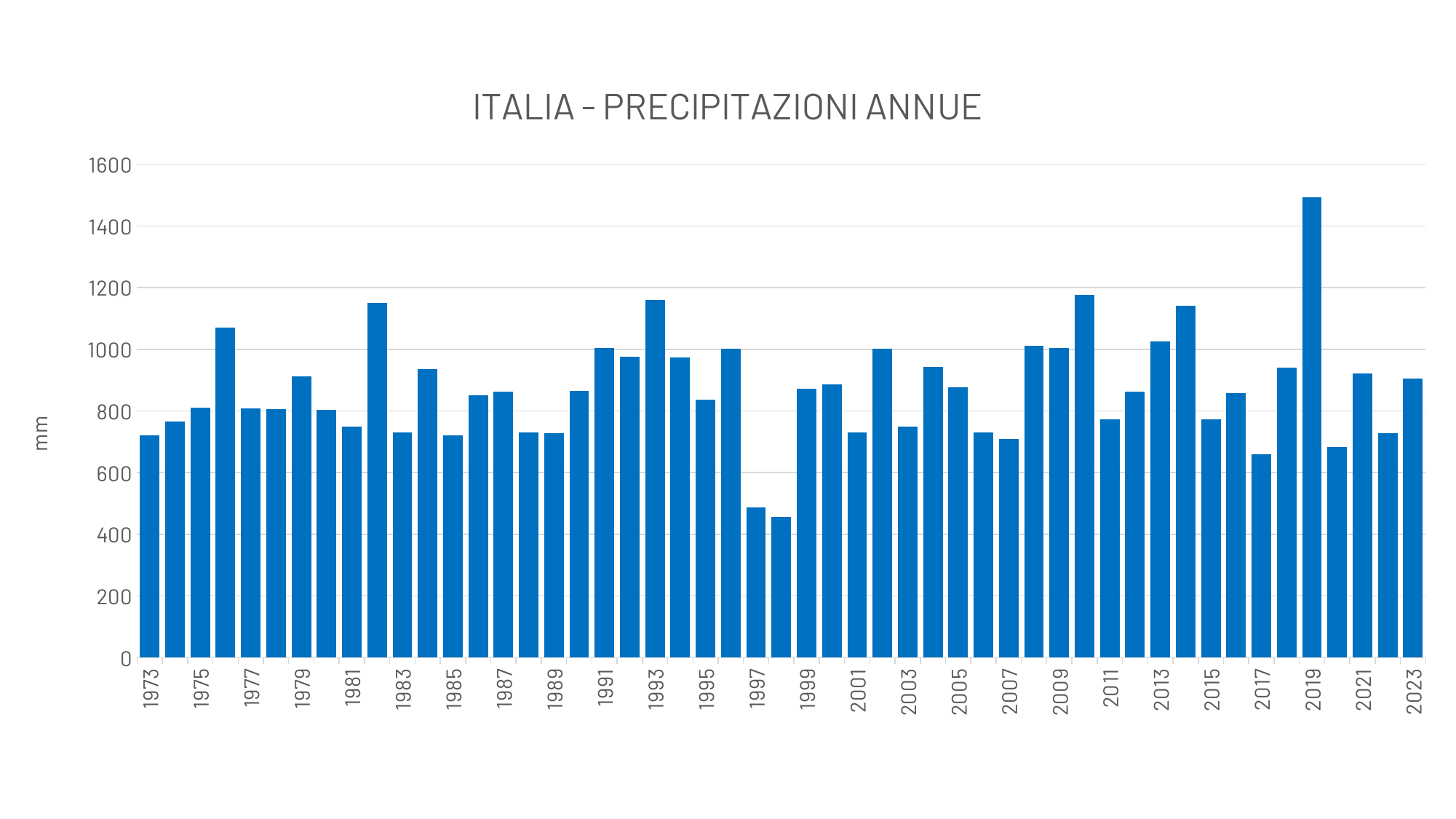

### Chart: ITALIA - PRECIPITAZIONI ANNUE

| Category | Italia |
|---|---|
| 1973 | 722.0 |
| 1974 | 766.0 |
| 1975 | 810.0 |
| 1976 | 1071.0 |
| 1977 | 809.0 |
| 1978 | 806.0 |
| 1979 | 913.0 |
| 1980 | 804.0 |
| 1981 | 749.0 |
| 1982 | 1151.0 |
| 1983 | 731.0 |
| 1984 | 935.0 |
| 1985 | 721.0 |
| 1986 | 850.0 |
| 1987 | 862.0 |
| 1988 | 731.0 |
| 1989 | 728.0 |
| 1990 | 866.0 |
| 1991 | 1005.0 |
| 1992 | 977.0 |
| 1993 | 1161.0 |
| 1994 | 973.0 |
| 1995 | 837.0 |
| 1996 | 1002.0 |
| 1997 | 487.0 |
| 1998 | 457.0 |
| 1999 | 871.0 |
| 2000 | 887.0 |
| 2001 | 730.0 |
| 2002 | 1002.0 |
| 2003 | 750.0 |
| 2004 | 943.0 |
| 2005 | 876.0 |
| 2006 | 730.0 |
| 2007 | 708.0 |
| 2008 | 1011.0 |
| 2009 | 1005.0 |
| 2010 | 1177.0 |
| 2011 | 772.0 |
| 2012 | 862.0 |
| 2013 | 1026.0 |
| 2014 | 1142.0 |
| 2015 | 773.0 |
| 2016 | 857.0 |
| 2017 | 660.0 |
| 2018 | 940.0 |
| 2019 | 1492.0 |
| 2020 | 683.0 |
| 2021 | 921.0 |
| 2022 | 728.0 |
| 2023 | 906.0 |